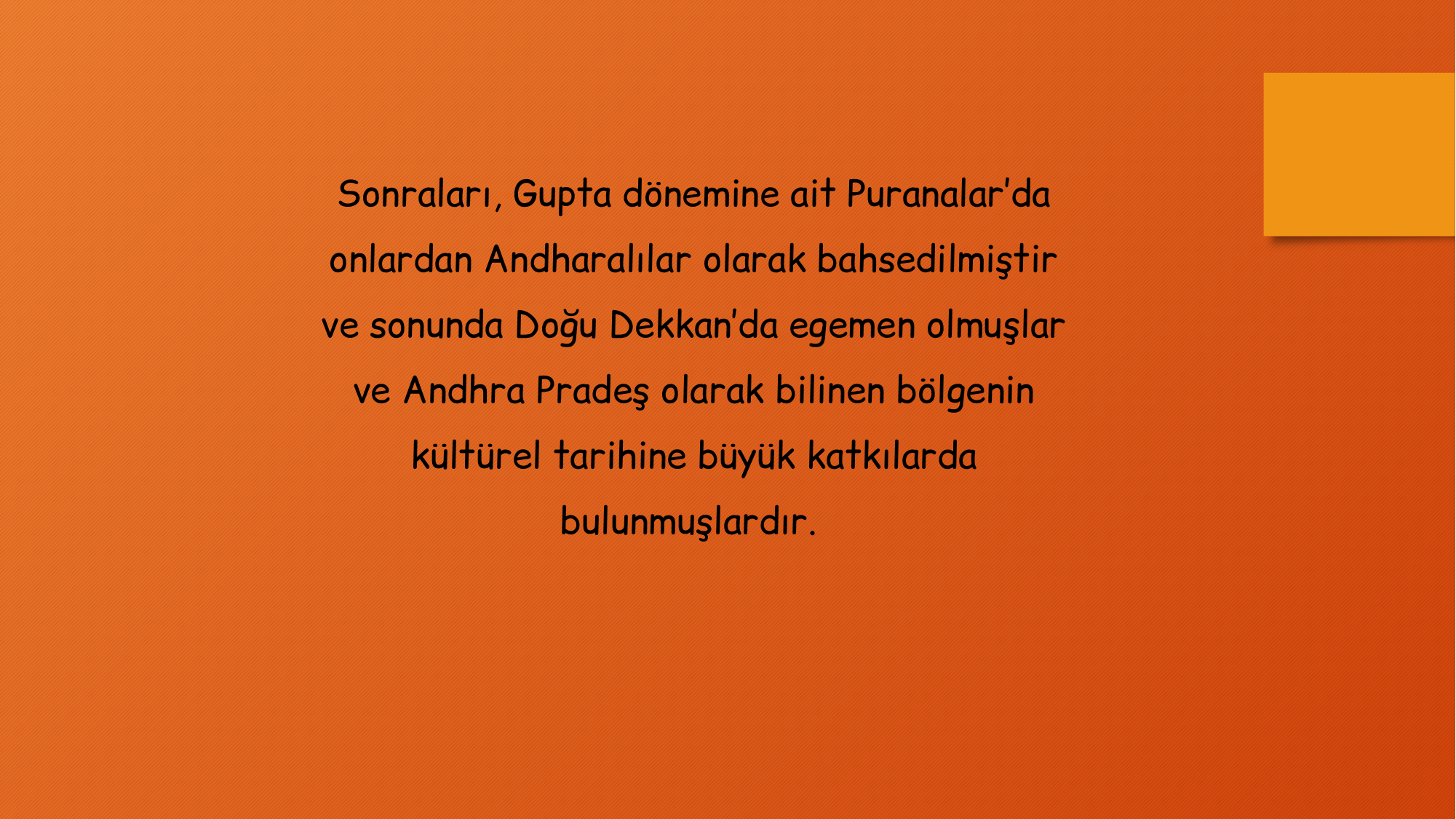

Sonraları, Gupta dönemine ait Puranalar’da onlardan Andharalılar olarak bahsedilmiştir ve sonunda Doğu Dekkan’da egemen olmuşlar ve Andhra Pradeş olarak bilinen bölgenin kültürel tarihine büyük katkılarda bulunmuşlardır.